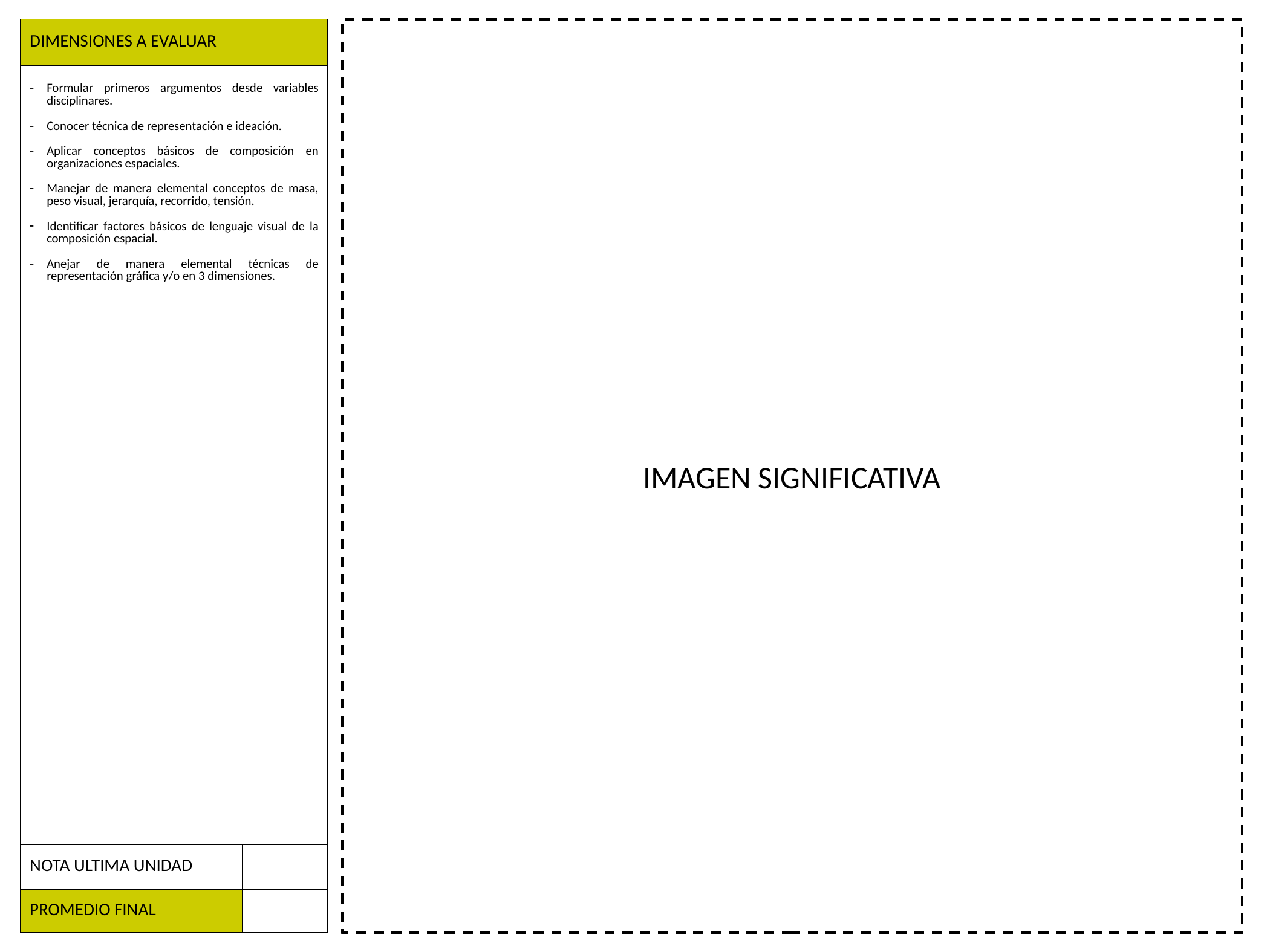

| DIMENSIONES A EVALUAR |  |
| --- | --- |
| Formular primeros argumentos desde variables disciplinares. Conocer técnica de representación e ideación. Aplicar conceptos básicos de composición en organizaciones espaciales. Manejar de manera elemental conceptos de masa, peso visual, jerarquía, recorrido, tensión. Identificar factores básicos de lenguaje visual de la composición espacial. Anejar de manera elemental técnicas de representación gráfica y/o en 3 dimensiones. |  |
| NOTA ULTIMA UNIDAD |  |
| PROMEDIO FINAL |  |
IMAGEN SIGNIFICATIVA